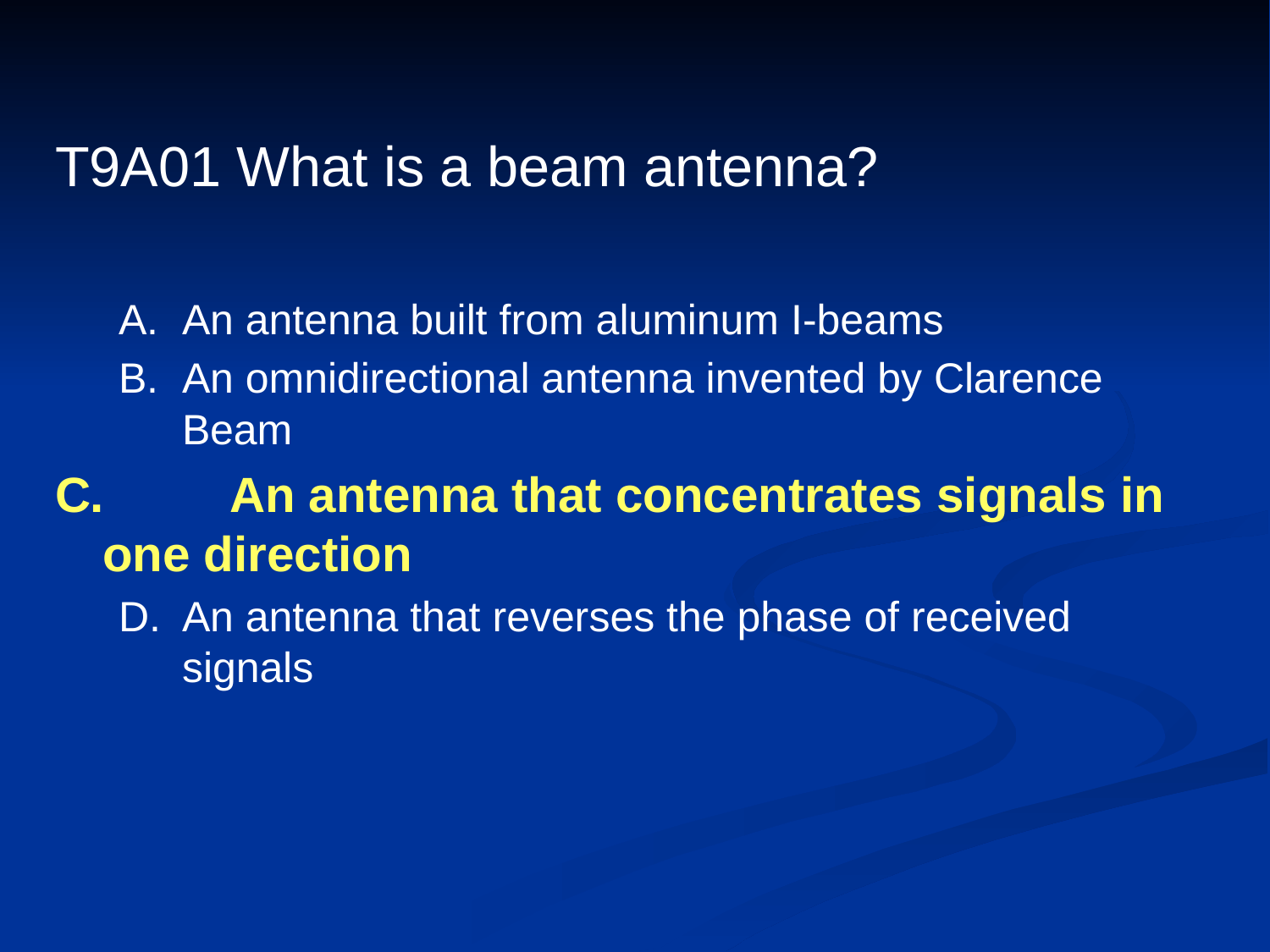

# T9A01 What is a beam antenna?
A.	An antenna built from aluminum I-beams
B.	An omnidirectional antenna invented by Clarence Beam
C.	An antenna that concentrates signals in one direction
D.	An antenna that reverses the phase of received signals